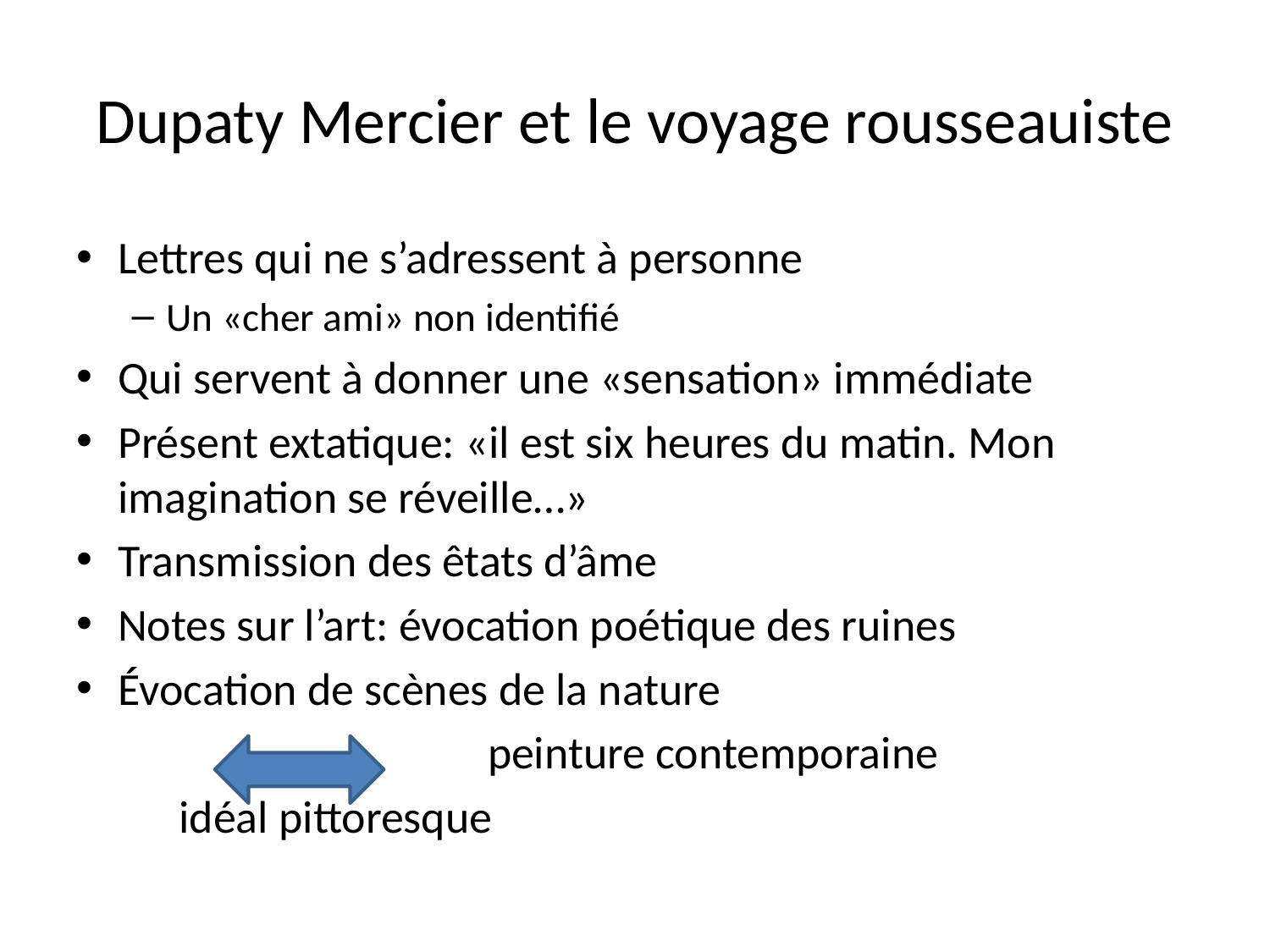

# Dupaty Mercier et le voyage rousseauiste
Lettres qui ne s’adressent à personne
Un «cher ami» non identifié
Qui servent à donner une «sensation» immédiate
Présent extatique: «il est six heures du matin. Mon imagination se réveille…»
Transmission des êtats d’âme
Notes sur l’art: évocation poétique des ruines
Évocation de scènes de la nature
                              	peinture contemporaine
			idéal pittoresque